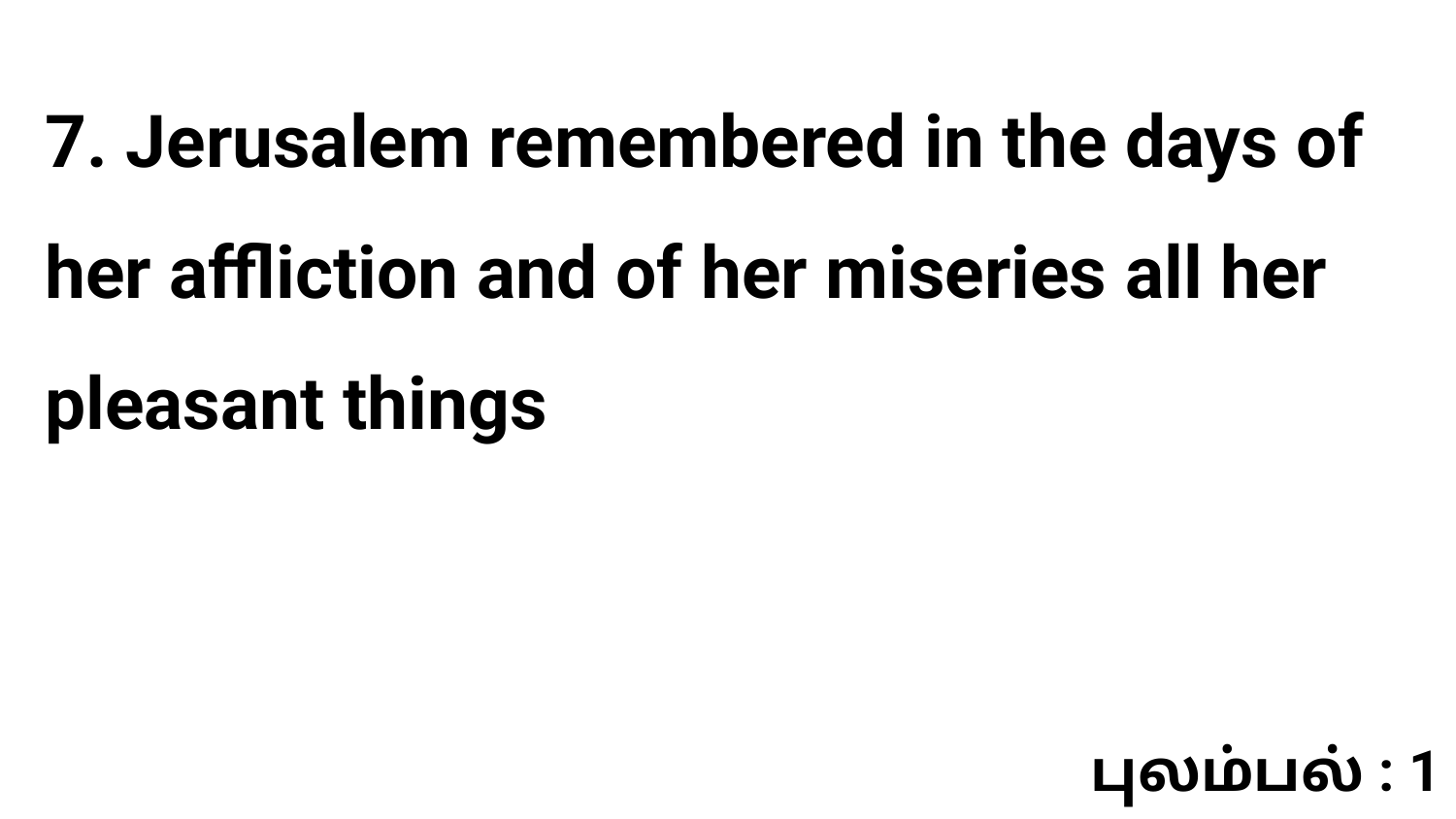

7. Jerusalem remembered in the days of her affliction and of her miseries all her pleasant things
புலம்பல் : 1